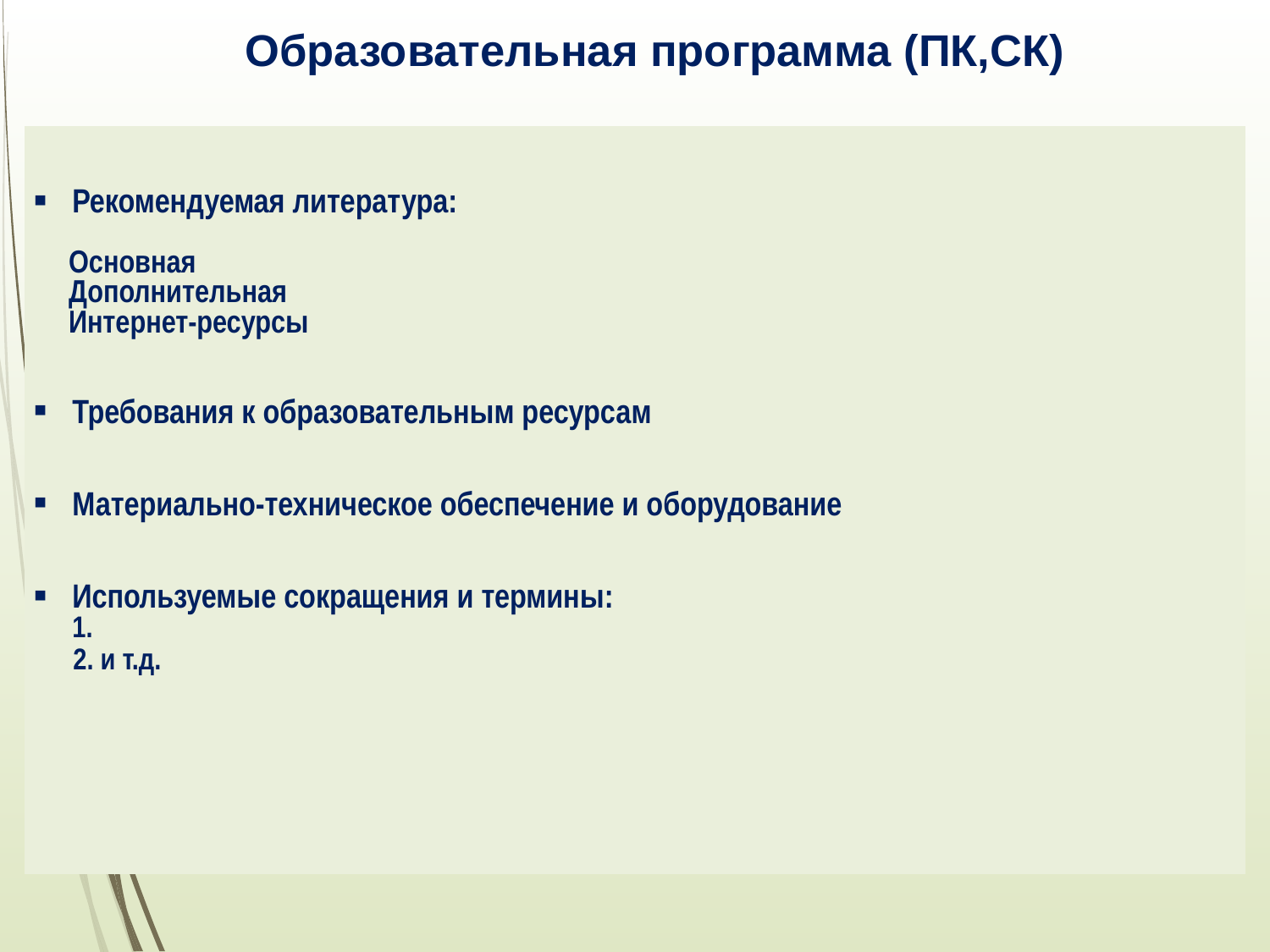

# Образовательная программа (ПК,СК)
| Рекомендуемая литература: Основная Дополнительная Интернет-ресурсы Требования к образовательным ресурсам Материально-техническое обеспечение и оборудование Используемые сокращения и термины: 1. 2. и т.д. |
| --- |
|  |